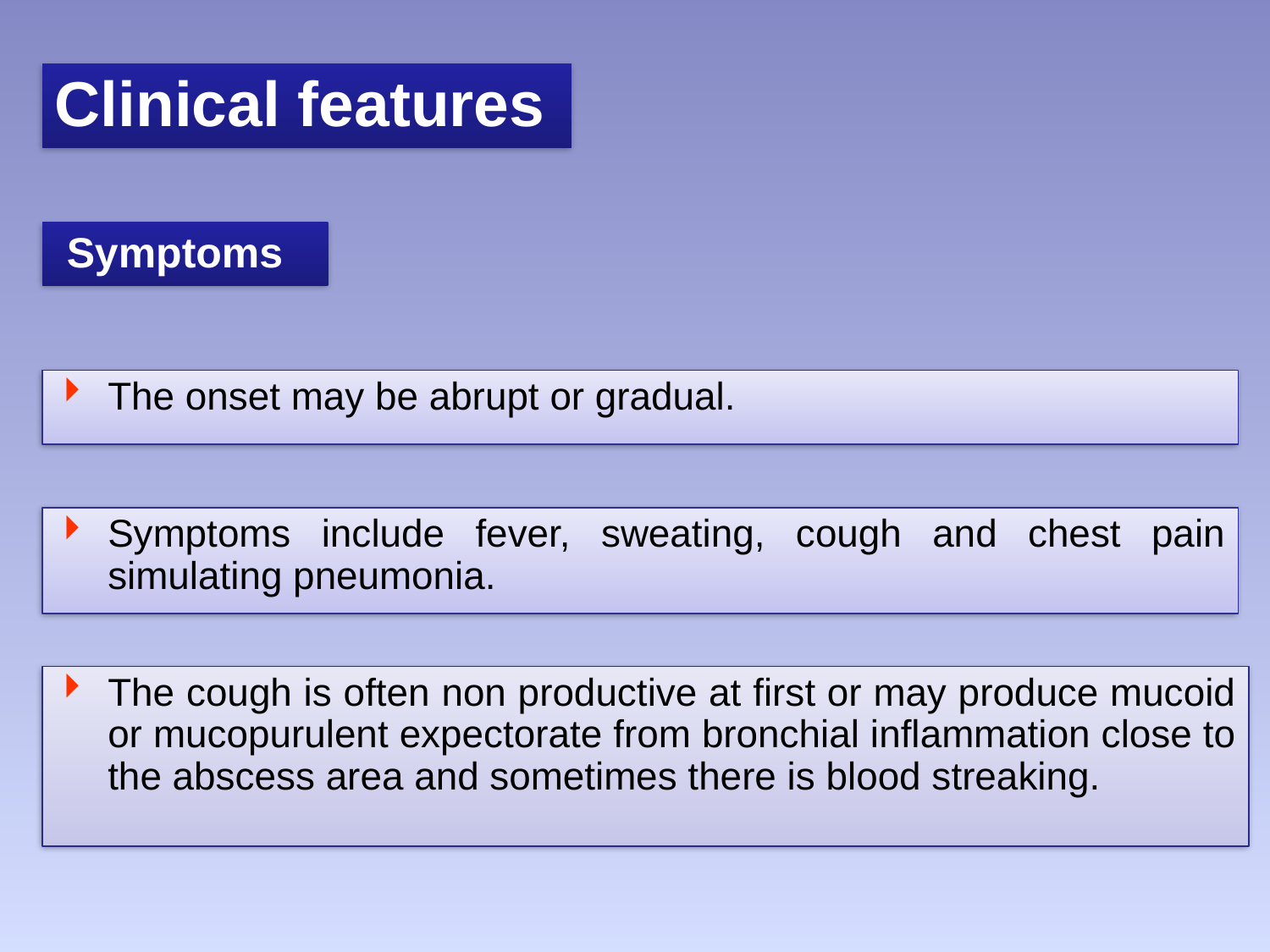

Clinical features
Symptoms
The onset may be abrupt or gradual.
Symptoms include fever, sweating, cough and chest pain simulating pneumonia.
The cough is often non productive at first or may produce mucoid or mucopurulent expectorate from bronchial inflammation close to the abscess area and sometimes there is blood streaking.